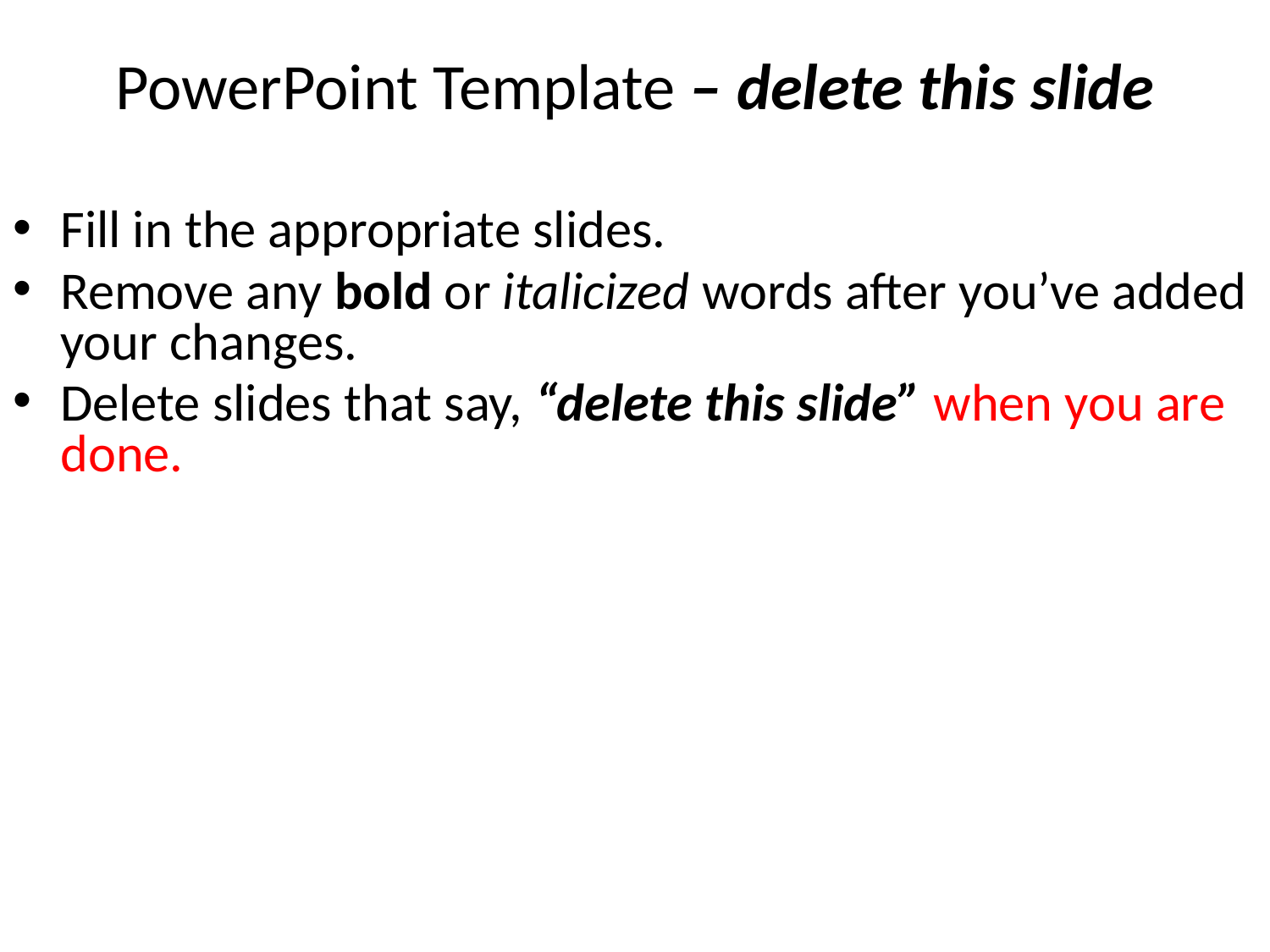

# PowerPoint Template – delete this slide
Fill in the appropriate slides.
Remove any bold or italicized words after you’ve added your changes.
Delete slides that say, “delete this slide” when you are done.